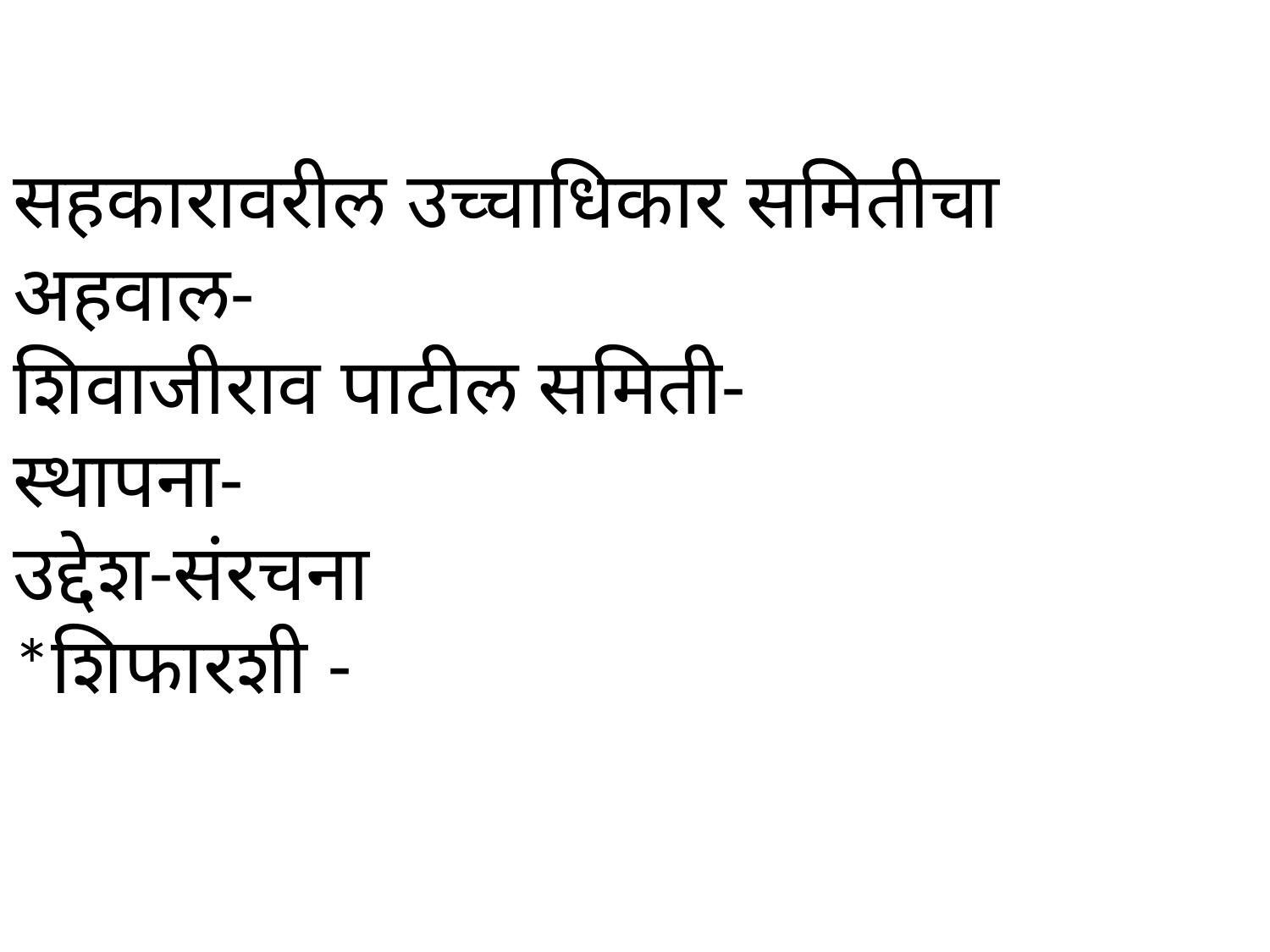

# सहकारावरील उच्चाधिकार समितीचा अहवाल- शिवाजीराव पाटील समिती- स्थापना- उद्देश-संरचना *शिफारशी -